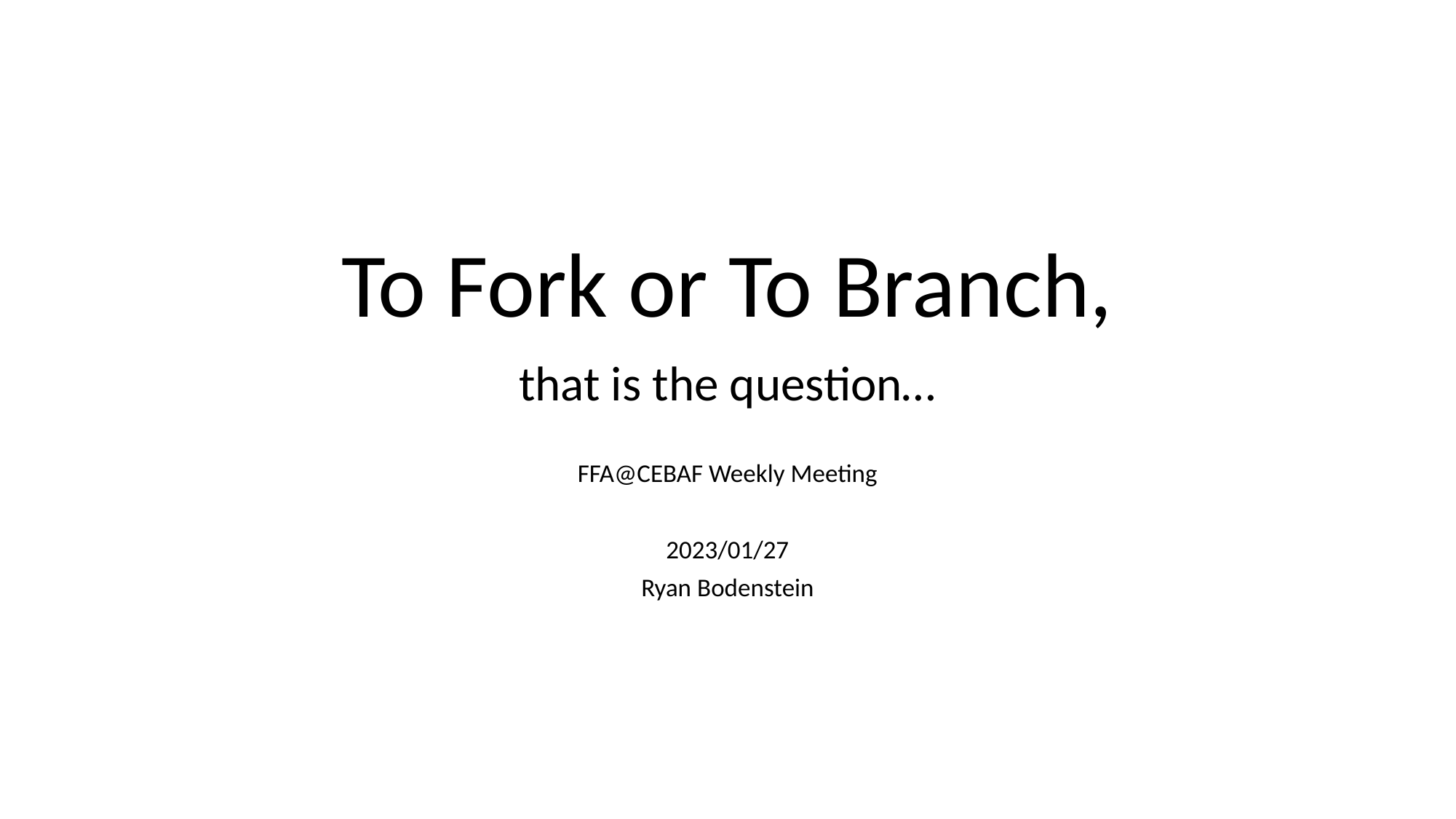

# To Fork or To Branch,
that is the question…

FFA@CEBAF Weekly Meeting

2023/01/27
Ryan Bodenstein